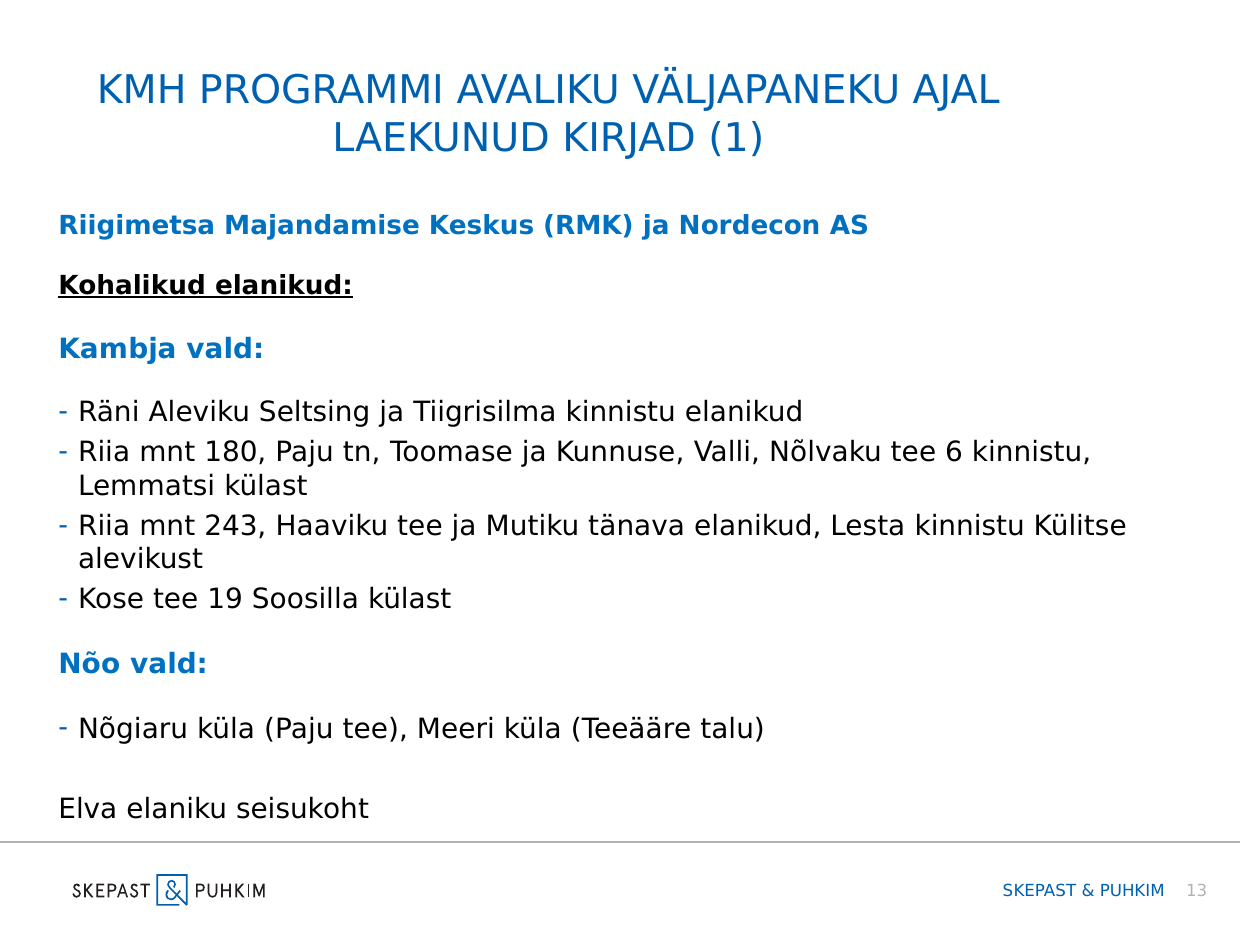

# KMH programmi Avaliku väljapaneku ajal laekunud kirjad (1)

Riigimetsa Majandamise Keskus (RMK) ja Nordecon AS

Kohalikud elanikud:

Kambja vald:

Räni Aleviku Seltsing ja Tiigrisilma kinnistu elanikud
Riia mnt 180, Paju tn, Toomase ja Kunnuse, Valli, Nõlvaku tee 6 kinnistu, Lemmatsi külast
Riia mnt 243, Haaviku tee ja Mutiku tänava elanikud, Lesta kinnistu Külitse alevikust
Kose tee 19 Soosilla külast

Nõo vald:

Nõgiaru küla (Paju tee), Meeri küla (Teeääre talu)

Elva elaniku seisukoht
Skepast & Puhkim
13